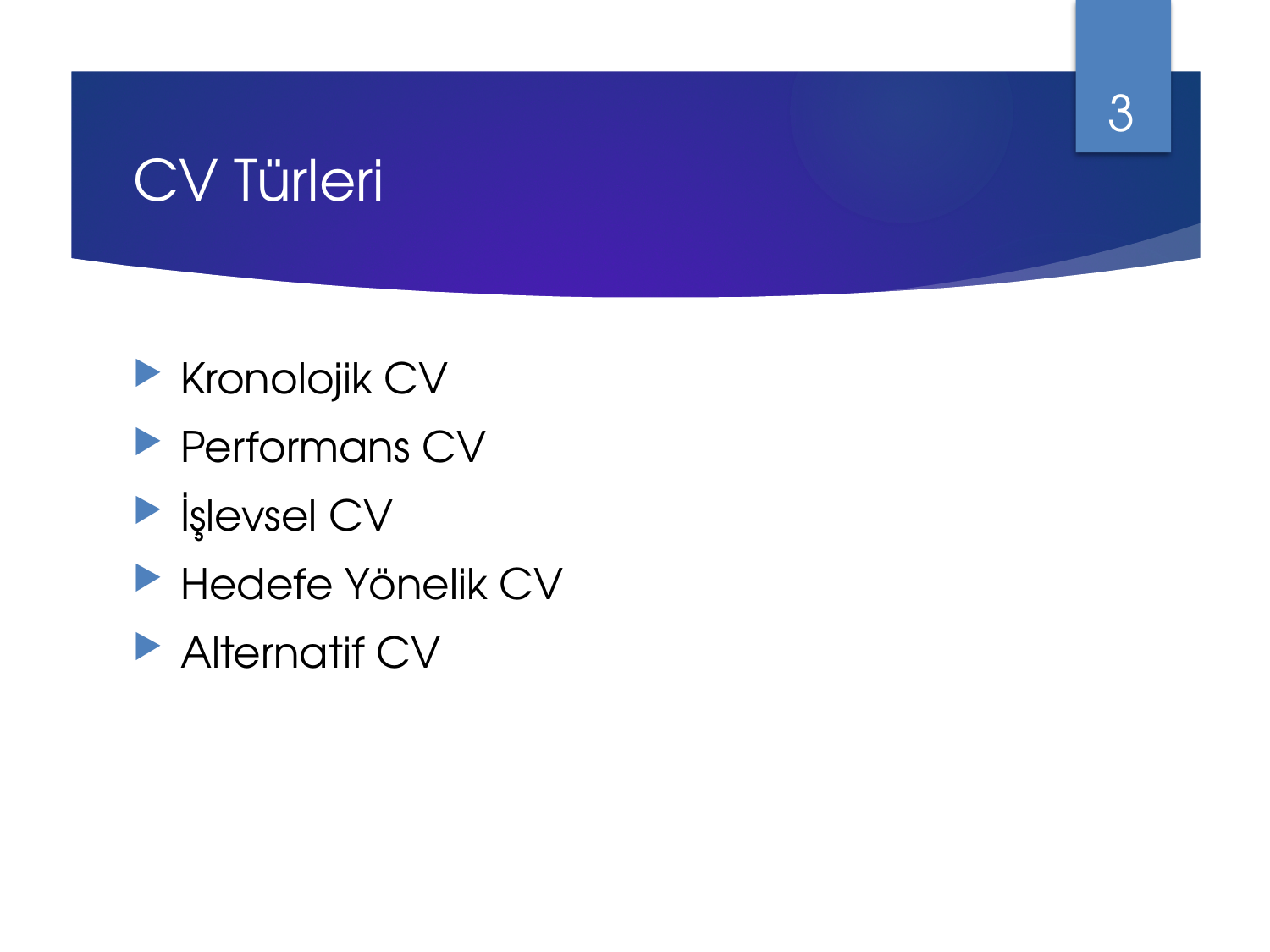

3
# CV Türleri
Kronolojik CV
Performans CV
İşlevsel CV
Hedefe Yönelik CV
Alternatif CV